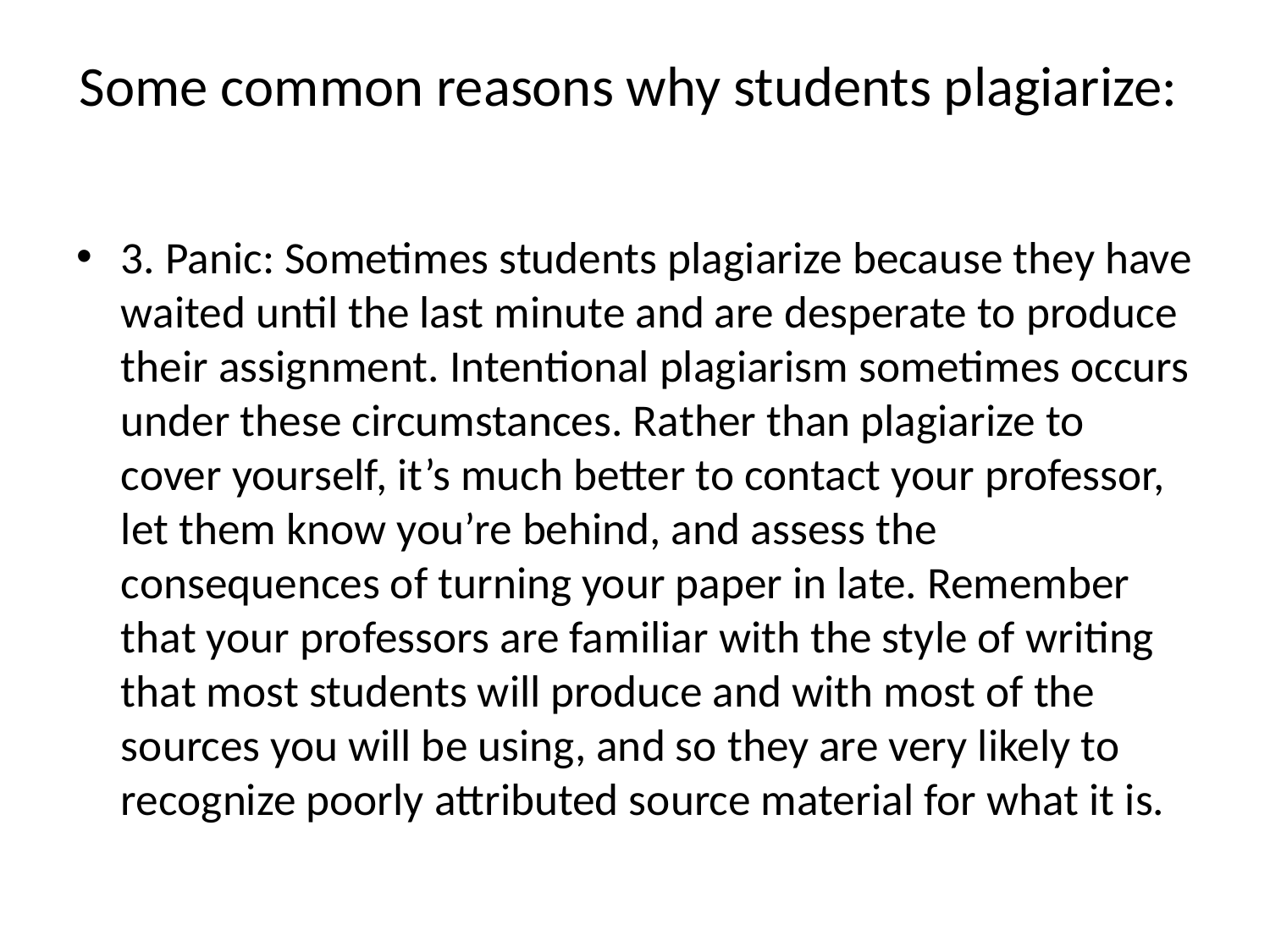

# Some common reasons why students plagiarize:
3. Panic: Sometimes students plagiarize because they have waited until the last minute and are desperate to produce their assignment. Intentional plagiarism sometimes occurs under these circumstances. Rather than plagiarize to cover yourself, it’s much better to contact your professor, let them know you’re behind, and assess the consequences of turning your paper in late. Remember that your professors are familiar with the style of writing that most students will produce and with most of the sources you will be using, and so they are very likely to recognize poorly attributed source material for what it is.